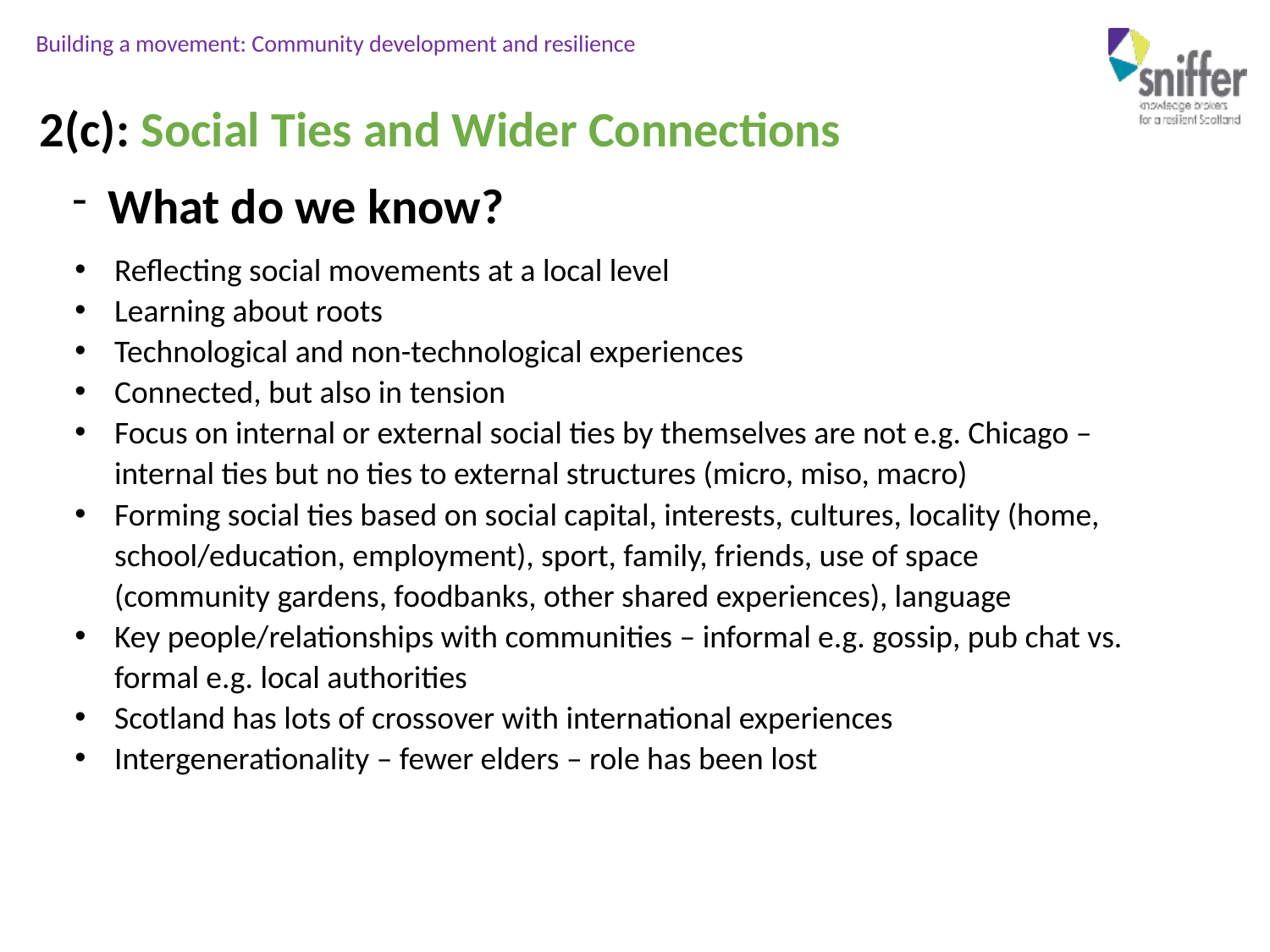

2(c): Social Ties and Wider Connections
What do we know?
Reflecting social movements at a local level
Learning about roots
Technological and non-technological experiences
Connected, but also in tension
Focus on internal or external social ties by themselves are not e.g. Chicago – internal ties but no ties to external structures (micro, miso, macro)
Forming social ties based on social capital, interests, cultures, locality (home, school/education, employment), sport, family, friends, use of space (community gardens, foodbanks, other shared experiences), language
Key people/relationships with communities – informal e.g. gossip, pub chat vs. formal e.g. local authorities
Scotland has lots of crossover with international experiences
Intergenerationality – fewer elders – role has been lost